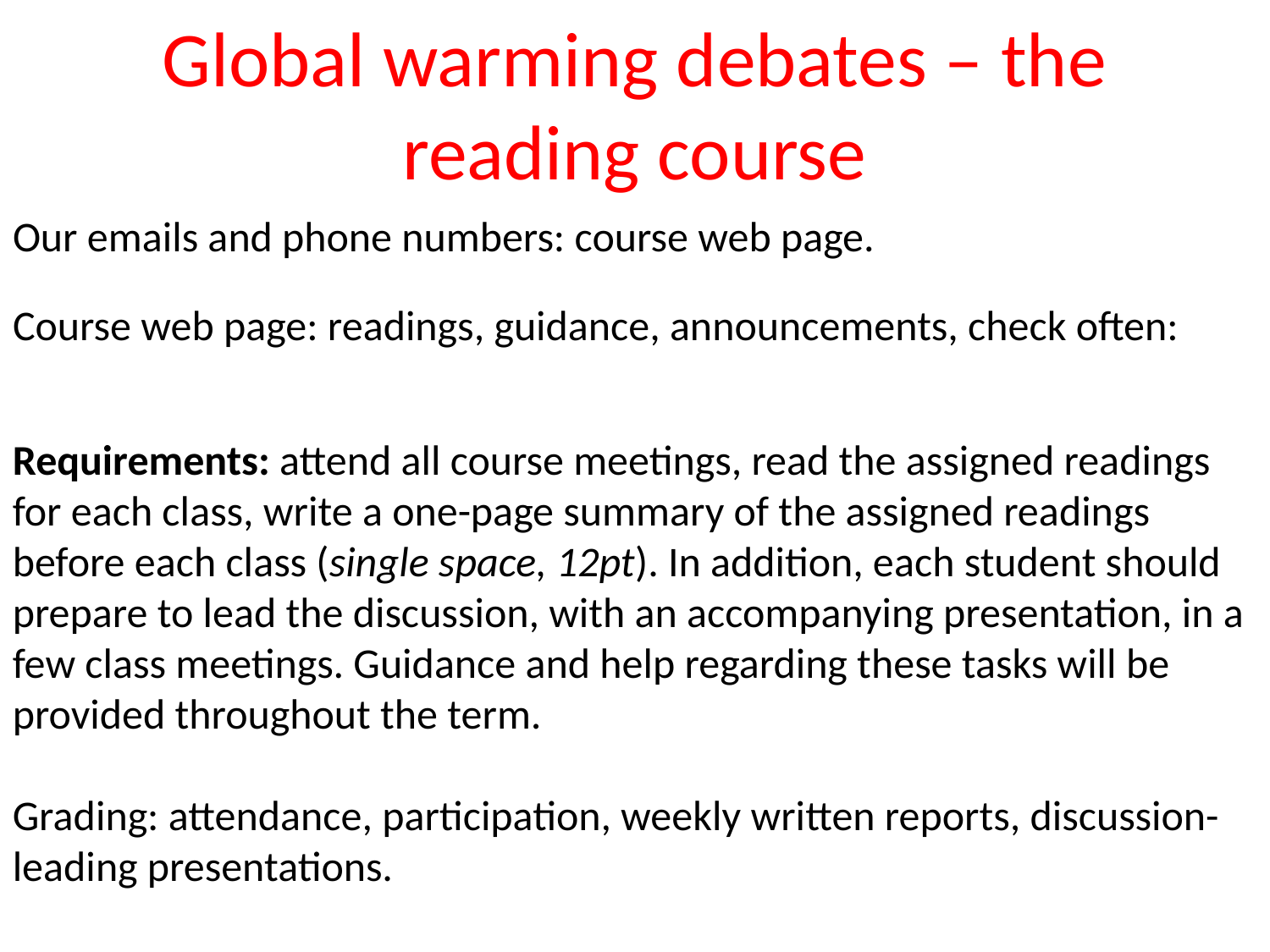

# Global warming debates – the reading course
Our emails and phone numbers: course web page.

Course web page: readings, guidance, announcements, check often:

Requirements: attend all course meetings, read the assigned readings for each class, write a one-page summary of the assigned readings before each class (single space, 12pt). In addition, each student should prepare to lead the discussion, with an accompanying presentation, in a few class meetings. Guidance and help regarding these tasks will be provided throughout the term.

Grading: attendance, participation, weekly written reports, discussion-leading presentations.